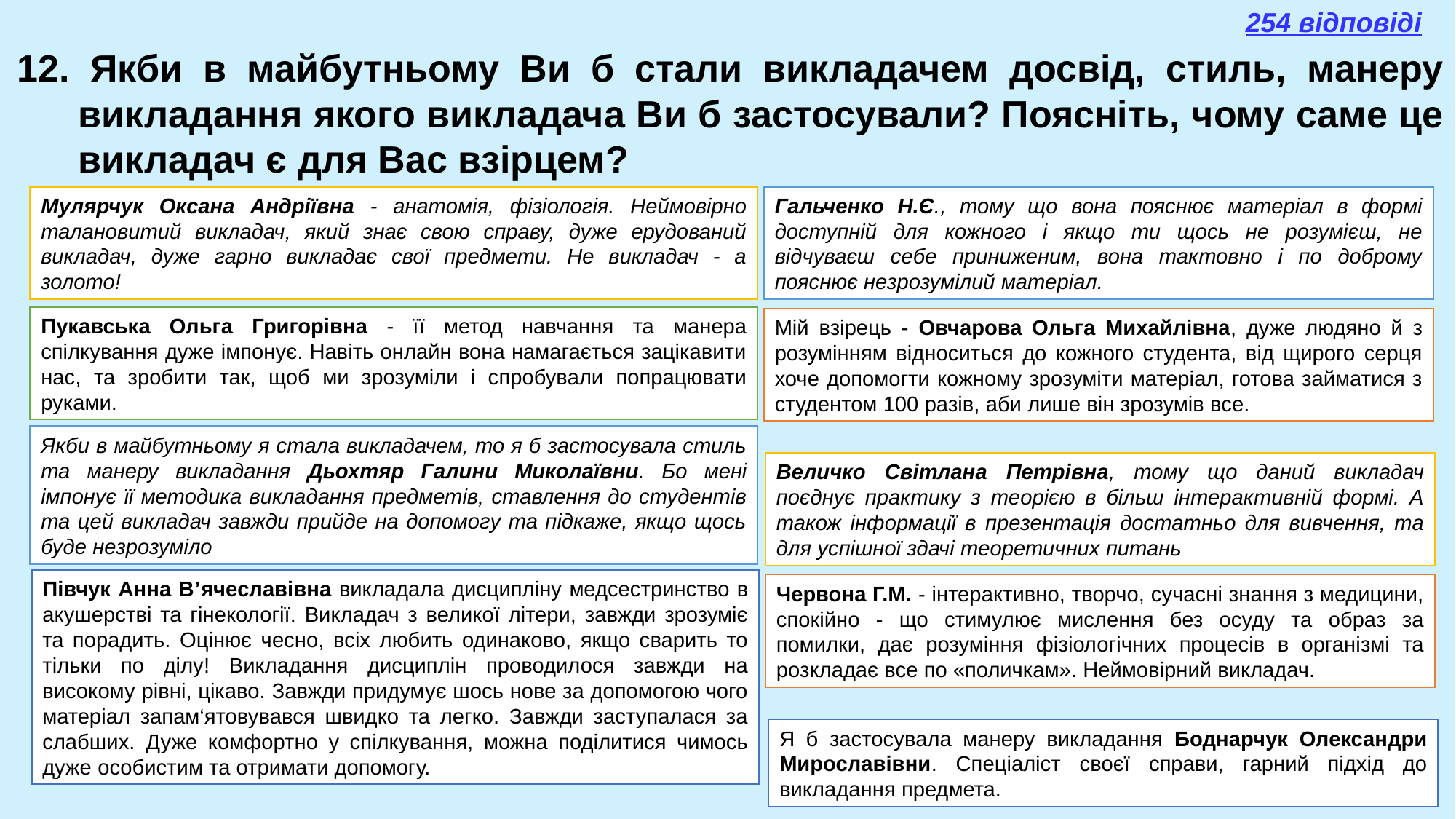

254 відповіді
12. Якби в майбутньому Ви б стали викладачем досвід, стиль, манеру викладання якого викладача Ви б застосували? Поясніть, чому саме це викладач є для Вас взірцем?
Мулярчук Оксана Андріївна - анатомія, фізіологія. Неймовірно талановитий викладач, який знає свою справу, дуже ерудований викладач, дуже гарно викладає свої предмети. Не викладач - а золото!
Гальченко Н.Є., тому що вона пояснює матеріал в формі доступній для кожного і якщо ти щось не розумієш, не відчуваєш себе приниженим, вона тактовно і по доброму пояснює незрозумілий матеріал.
Пукавська Ольга Григорівна - її метод навчання та манера спілкування дуже імпонує. Навіть онлайн вона намагається зацікавити нас, та зробити так, щоб ми зрозуміли і спробували попрацювати руками.
Мій взірець - Овчарова Ольга Михайлівна, дуже людяно й з розумінням відноситься до кожного студента, від щирого серця хоче допомогти кожному зрозуміти матеріал, готова займатися з студентом 100 разів, аби лише він зрозумів все.
Якби в майбутньому я стала викладачем, то я б застосувала стиль та манеру викладання Дьохтяр Галини Миколаївни. Бо мені імпонує її методика викладання предметів, ставлення до студентів та цей викладач завжди прийде на допомогу та підкаже, якщо щось буде незрозуміло
Величко Світлана Петрівна, тому що даний викладач поєднує практику з теорією в більш інтерактивній формі. А також інформації в презентація достатньо для вивчення, та для успішної здачі теоретичних питань
Півчук Анна В’ячеславівна викладала дисципліну медсестринство в акушерстві та гінекології. Викладач з великої літери, завжди зрозуміє та порадить. Оцінює чесно, всіх любить одинаково, якщо сварить то тільки по ділу! Викладання дисциплін проводилося завжди на високому рівні, цікаво. Завжди придумує шось нове за допомогою чого матеріал запам‘ятовувався швидко та легко. Завжди заступалася за слабших. Дуже комфортно у спілкування, можна поділитися чимось дуже особистим та отримати допомогу.
Червона Г.М. - інтерактивно, творчо, сучасні знання з медицини, спокійно - що стимулює мислення без осуду та образ за помилки, дає розуміння фізіологічних процесів в організмі та розкладає все по «поличкам». Неймовірний викладач.
Я б застосувала манеру викладання Боднарчук Олександри Мирославівни. Спеціаліст своєї справи, гарний підхід до викладання предмета.